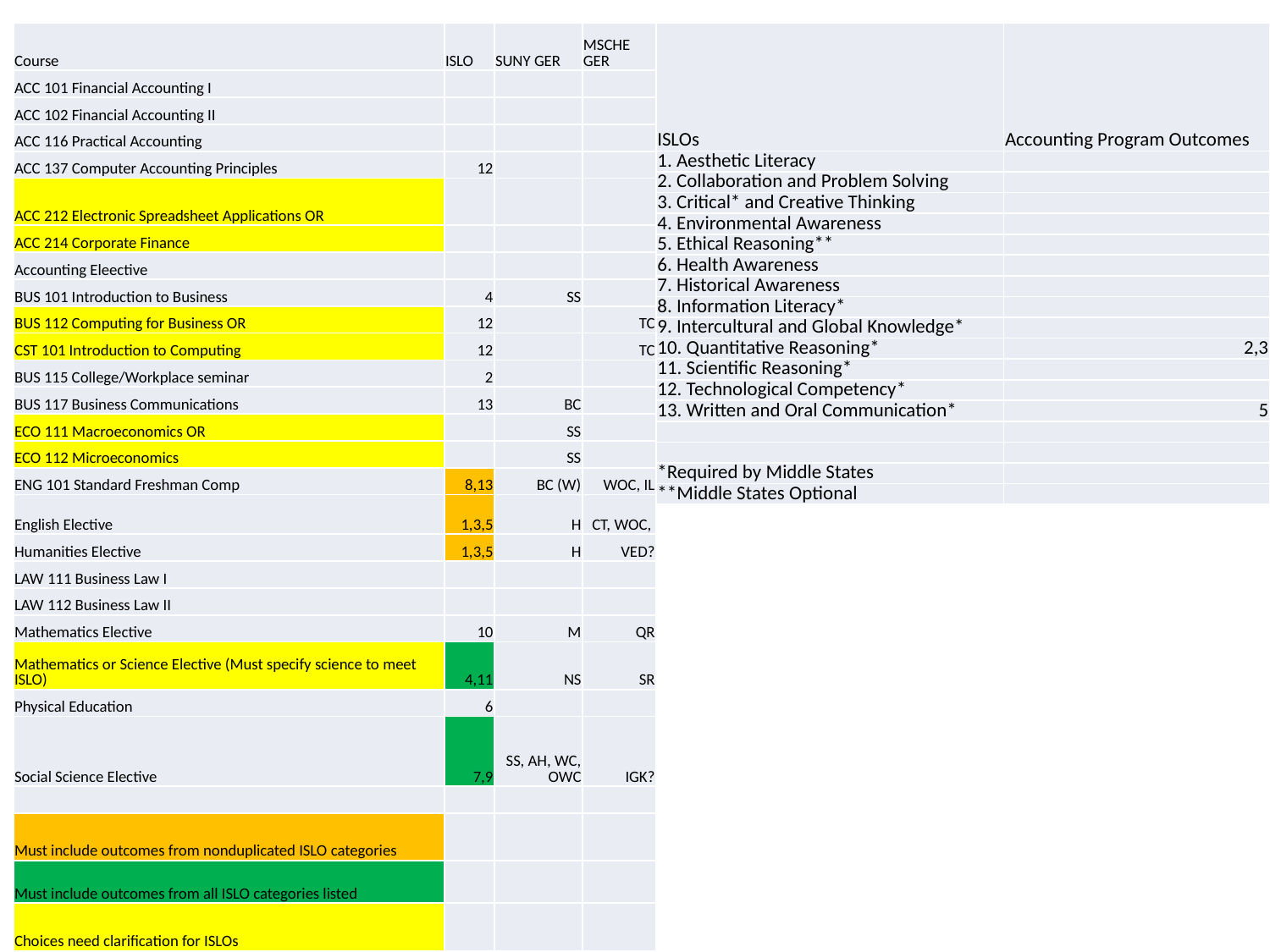

| ISLOs | Accounting Program Outcomes |
| --- | --- |
| 1. Aesthetic Literacy |  |
| 2. Collaboration and Problem Solving |  |
| 3. Critical\* and Creative Thinking |  |
| 4. Environmental Awareness |  |
| 5. Ethical Reasoning\*\* |  |
| 6. Health Awareness |  |
| 7. Historical Awareness |  |
| 8. Information Literacy\* |  |
| 9. Intercultural and Global Knowledge\* |  |
| 10. Quantitative Reasoning\* | 2,3 |
| 11. Scientific Reasoning\* |  |
| 12. Technological Competency\* |  |
| 13. Written and Oral Communication\* | 5 |
|  |  |
|  |  |
| \*Required by Middle States |  |
| \*\*Middle States Optional |  |
| Course | ISLO | SUNY GER | MSCHE GER |
| --- | --- | --- | --- |
| ACC 101 Financial Accounting I |  |  |  |
| ACC 102 Financial Accounting II |  |  |  |
| ACC 116 Practical Accounting |  |  |  |
| ACC 137 Computer Accounting Principles | 12 |  |  |
| ACC 212 Electronic Spreadsheet Applications OR |  |  |  |
| ACC 214 Corporate Finance |  |  |  |
| Accounting Eleective |  |  |  |
| BUS 101 Introduction to Business | 4 | SS |  |
| BUS 112 Computing for Business OR | 12 |  | TC |
| CST 101 Introduction to Computing | 12 |  | TC |
| BUS 115 College/Workplace seminar | 2 |  |  |
| BUS 117 Business Communications | 13 | BC |  |
| ECO 111 Macroeconomics OR |  | SS |  |
| ECO 112 Microeconomics |  | SS |  |
| ENG 101 Standard Freshman Comp | 8,13 | BC (W) | WOC, IL |
| English Elective | 1,3,5 | H | CT, WOC, |
| Humanities Elective | 1,3,5 | H | VED? |
| LAW 111 Business Law I |  |  |  |
| LAW 112 Business Law II |  |  |  |
| Mathematics Elective | 10 | M | QR |
| Mathematics or Science Elective (Must specify science to meet ISLO) | 4,11 | NS | SR |
| Physical Education | 6 |  |  |
| Social Science Elective | 7,9 | SS, AH, WC, OWC | IGK? |
|  |  |  |  |
| Must include outcomes from nonduplicated ISLO categories |  |  |  |
| Must include outcomes from all ISLO categories listed |  |  |  |
| Choices need clarification for ISLOs |  |  |  |